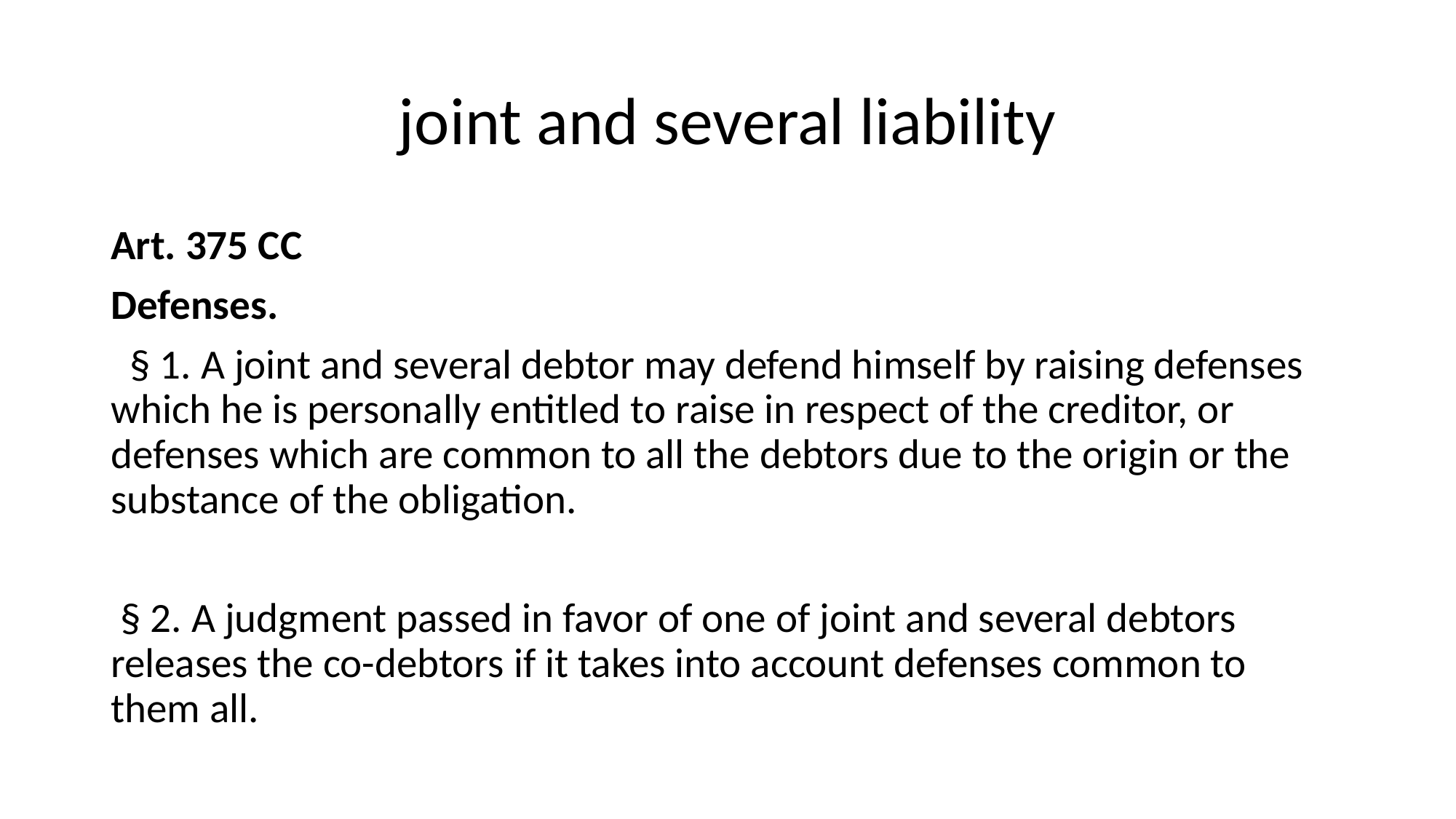

# joint and several liability
Art. 375 CC
Defenses.
  § 1. A joint and several debtor may defend himself by raising defenses which he is personally entitled to raise in respect of the creditor, or defenses which are common to all the debtors due to the origin or the substance of the obligation.

 § 2. A judgment passed in favor of one of joint and several debtors releases the co-debtors if it takes into account defenses common to them all.